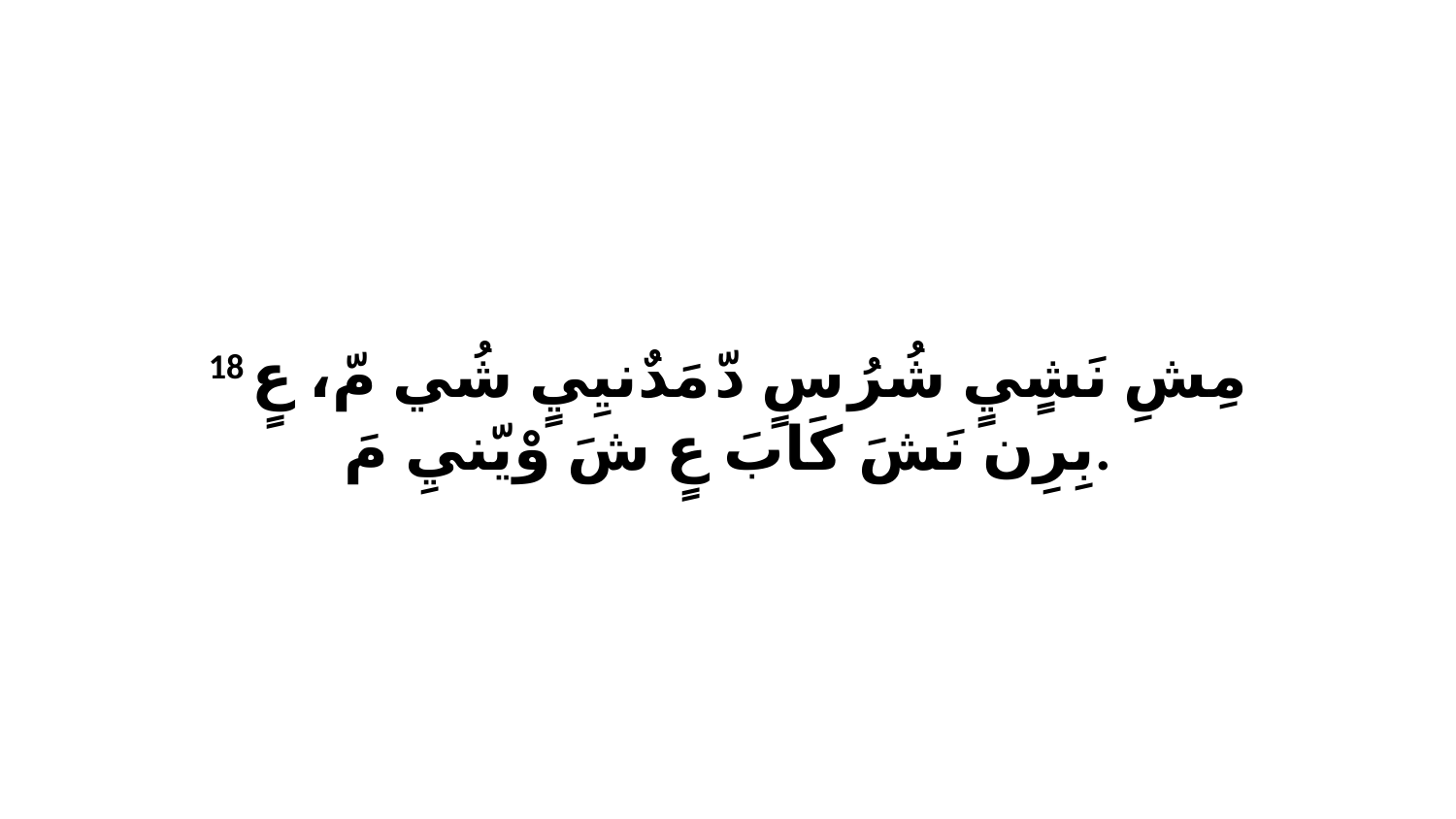

18 مِشِ نَشٍيٍ شُرُ سٍ دّ مَدٌنيِيٍ شُي مّ، عٍ بِرِن نَشَ كَابَ عٍ شَ وْيّنيِ مَ.